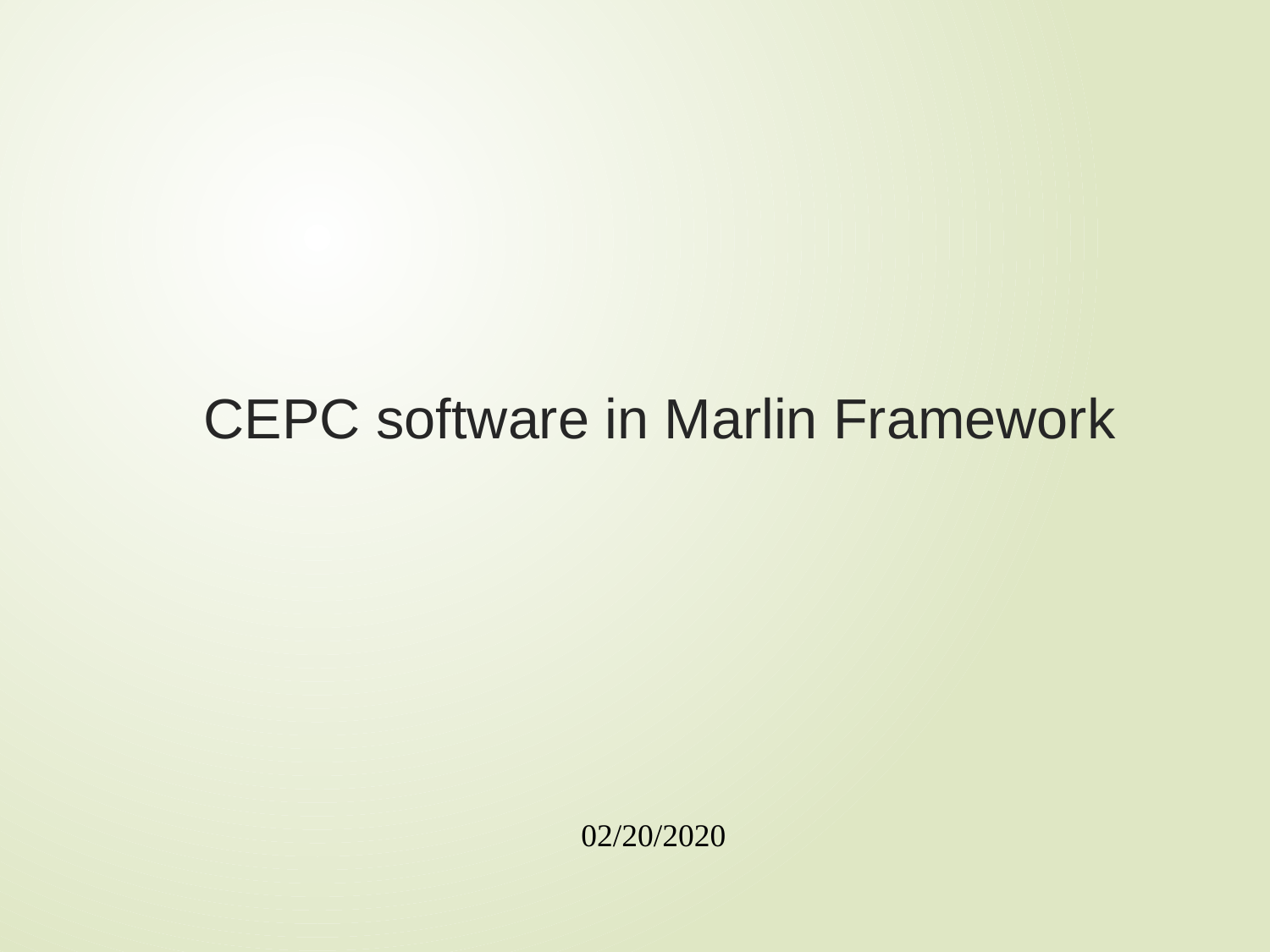

CEPC software in Marlin Framework

02/20/2020
1